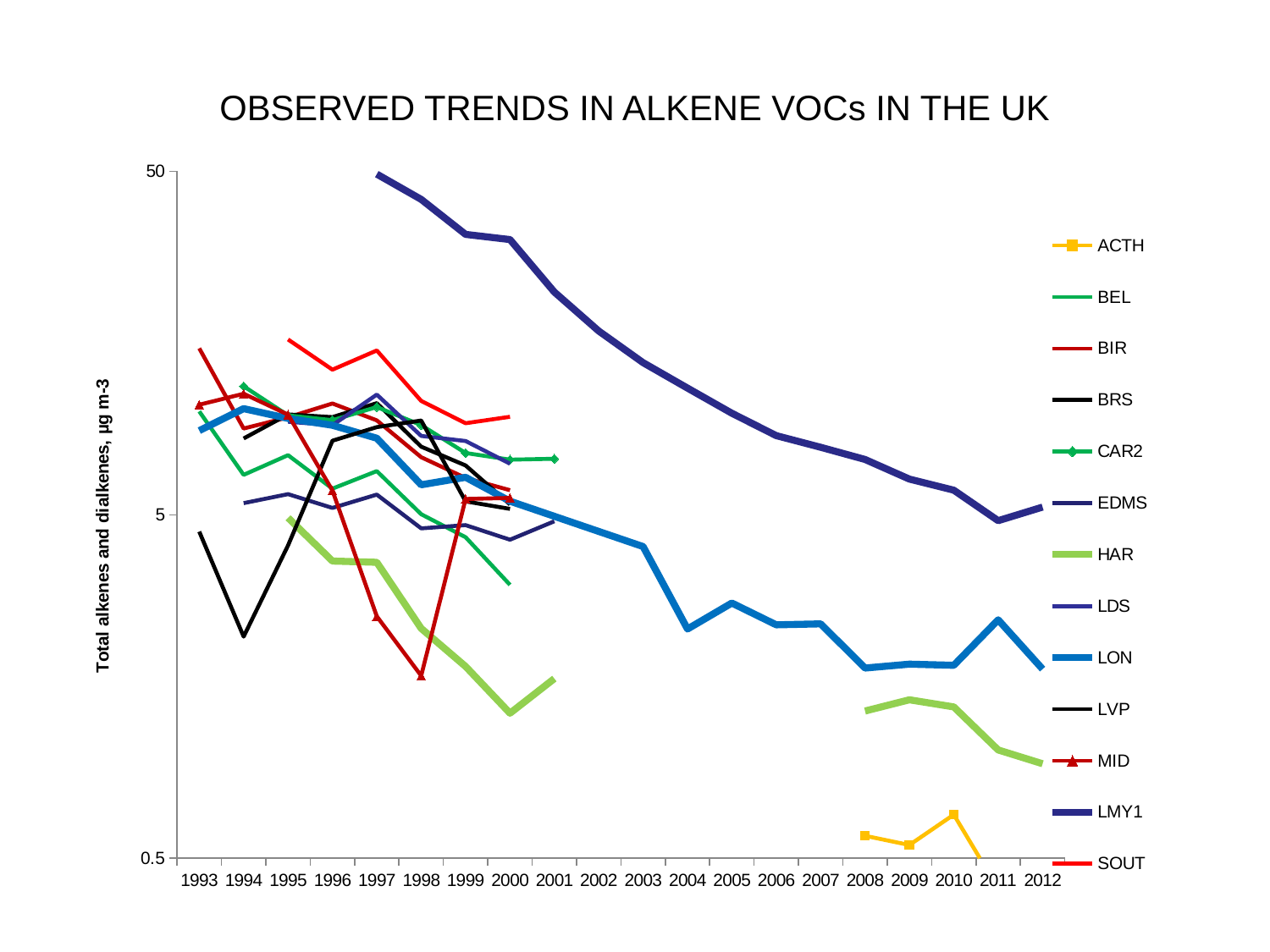

# OBSERVED TRENDS IN ALKENE VOCs IN THE UK

### Chart

| Category | ACTH | BEL | BIR | BRS | CAR2 | EDMS | HAR | LDS | LON | LVP | MID | LMY1 | SOUT |
|---|---|---|---|---|---|---|---|---|---|---|---|---|---|
| 1993 | 0.0 | 9.995009517516065 | 15.258495357686545 | 0.0 | 0.0 | None | 0.0 | 0.0 | 8.785463478899077 | 4.46308463640987 | 10.451787806625843 | 0.0 | 0.0 |
| 1994 | 0.0 | 6.531630753122007 | 8.911373314532147 | 8.335670447935952 | 11.83211970533466 | 5.403641495415149 | 0.0 | 0.0 | 10.18198098293077 | 2.20820419271735 | 11.249482559414544 | 0.0 | 0.0 |
| 1995 | 0.0 | 7.453901114210475 | 9.604305616593697 | 9.793130884420648 | 9.731649740149395 | 5.739829473095234 | 4.89902519549015 | 9.326037574682106 | 9.533800971347059 | 4.069491999619617 | 9.780784698816825 | 0.0 | 16.18954928093724 |
| 1996 | 0.0 | 5.955773081578763 | 10.539626625934869 | 9.619228320541955 | 9.423572160260855 | 5.2329469612899215 | 3.6636329853615193 | 9.109233628447814 | 9.1059167173427 | 8.211225725339425 | 5.88024970343477 | 0.0 | 13.223855774099508 |
| 1997 | 0.0 | 6.6983097010636286 | 9.412349043741745 | 10.565388462742064 | 10.292305144541103 | 5.722376095913443 | 3.633363058765992 | 11.187137486010135 | 8.350721941470377 | 8.993627878856037 | 2.5293227702314627 | 49.043019070558245 | 15.038086530973002 |
| 1998 | 0.0 | 5.0159801168030445 | 7.351180134461562 | 7.889838392958969 | 9.115848737626623 | 4.560848149419375 | 2.332902165382261 | 8.479253307517896 | 6.111761926212746 | 9.403151826174213 | 1.6978873163412438 | 41.39685363944804 | 10.72008003542695 |
| 1999 | 0.0 | 4.299110600095604 | 6.398905416568882 | 6.956600736709059 | 7.562066584072069 | 4.662731931448162 | 1.8075327520673745 | 8.19517523855826 | 6.426716731938849 | 5.46849057697085 | 5.556085616744277 | 32.744898637789404 | 9.234761655523377 |
| 2000 | 0.0 | 3.1241753447182945 | 5.893685871481095 | 5.358270896265361 | 7.233392136045386 | 4.227791145003529 | 1.3209496242329695 | 7.038831137348897 | 5.475408351825607 | 5.199568475442289 | 5.59612918408504 | 31.627622609875864 | 9.64222886138497 |
| 2001 | 0.0 | 0.0 | 0.0 | 0.0 | 7.276315763922343 | 4.785931609791314 | 1.6663394526600719 | 0.0 | 0.0 | 0.0 | 0.0 | 22.247679925761254 | 0.0 |
| 2002 | 0.0 | 0.0 | 0.0 | 0.0 | None | None | None | 0.0 | 0.0 | 0.0 | 0.0 | 17.132928986841115 | 0.0 |
| 2003 | 0.0 | 0.0 | 0.0 | 0.0 | None | None | None | 0.0 | 4.037665799836462 | 0.0 | 0.0 | 13.855735135727102 | 0.0 |
| 2004 | 0.0 | 0.0 | 0.0 | 0.0 | None | None | None | 0.0 | 2.3233336720571556 | 0.0 | 0.0 | 11.683232867723312 | 0.0 |
| 2005 | 0.0 | 0.0 | 0.0 | 0.0 | None | None | None | 0.0 | 2.765727211007645 | 0.0 | 0.0 | 9.873671727600804 | 0.0 |
| 2006 | 0.0 | 0.0 | 0.0 | 0.0 | None | None | None | 0.0 | 2.389413300825741 | 0.0 | 0.0 | 8.496714723963816 | 0.0 |
| 2007 | 0.0 | 0.0 | 0.0 | 0.0 | 0.0 | 0.0 | None | 0.0 | 2.4045284944180234 | 0.0 | 0.0 | 7.85967845728073 | 0.0 |
| 2008 | 0.5808832264714254 | 0.0 | 0.0 | 0.0 | 0.0 | 0.0 | 1.3409547870385565 | 0.0 | 1.7886895899152782 | 0.0 | 0.0 | 7.241486267304919 | 0.0 |
| 2009 | 0.5461915634236924 | 0.0 | 0.0 | 0.0 | 0.0 | 0.0 | 1.4456094668365487 | 0.0 | 1.8354892310734583 | 0.0 | 0.0 | 6.349712018542325 | 0.0 |
| 2010 | 0.6696120062130597 | 0.0 | 0.0 | 0.0 | 0.0 | 0.0 | 1.3780225129383585 | 0.0 | 1.8219808850547627 | 0.0 | 0.0 | 5.893030267677341 | 0.0 |
| 2011 | 0.4069457078185158 | 0.0 | 0.0 | 0.0 | 0.0 | 0.0 | 1.0329505191252182 | 0.0 | 2.4707138065099237 | 0.0 | 0.0 | 4.804939309835515 | 0.0 |
| 2012 | 0.18647008557157801 | 0.0 | 0.0 | 0.0 | 0.0 | 0.0 | 0.9415219321376829 | 0.0 | 1.7758586274999144 | 0.0 | 0.0 | 5.263398924173293 | 0.0 |